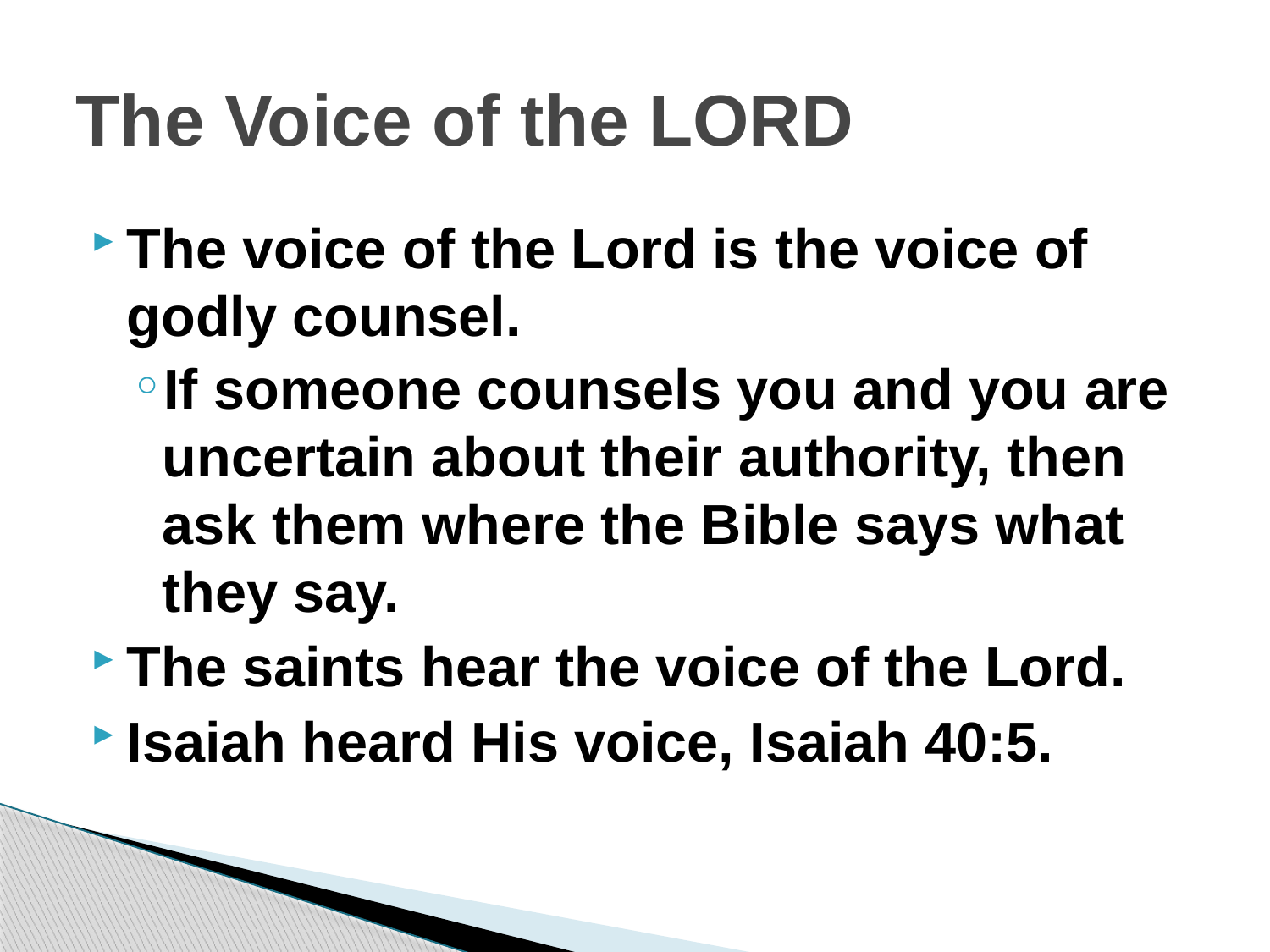

# The Voice of the LORD
The voice of the Lord is the voice of godly counsel.
If someone counsels you and you are uncertain about their authority, then ask them where the Bible says what they say.
The saints hear the voice of the Lord.
Isaiah heard His voice, Isaiah 40:5.